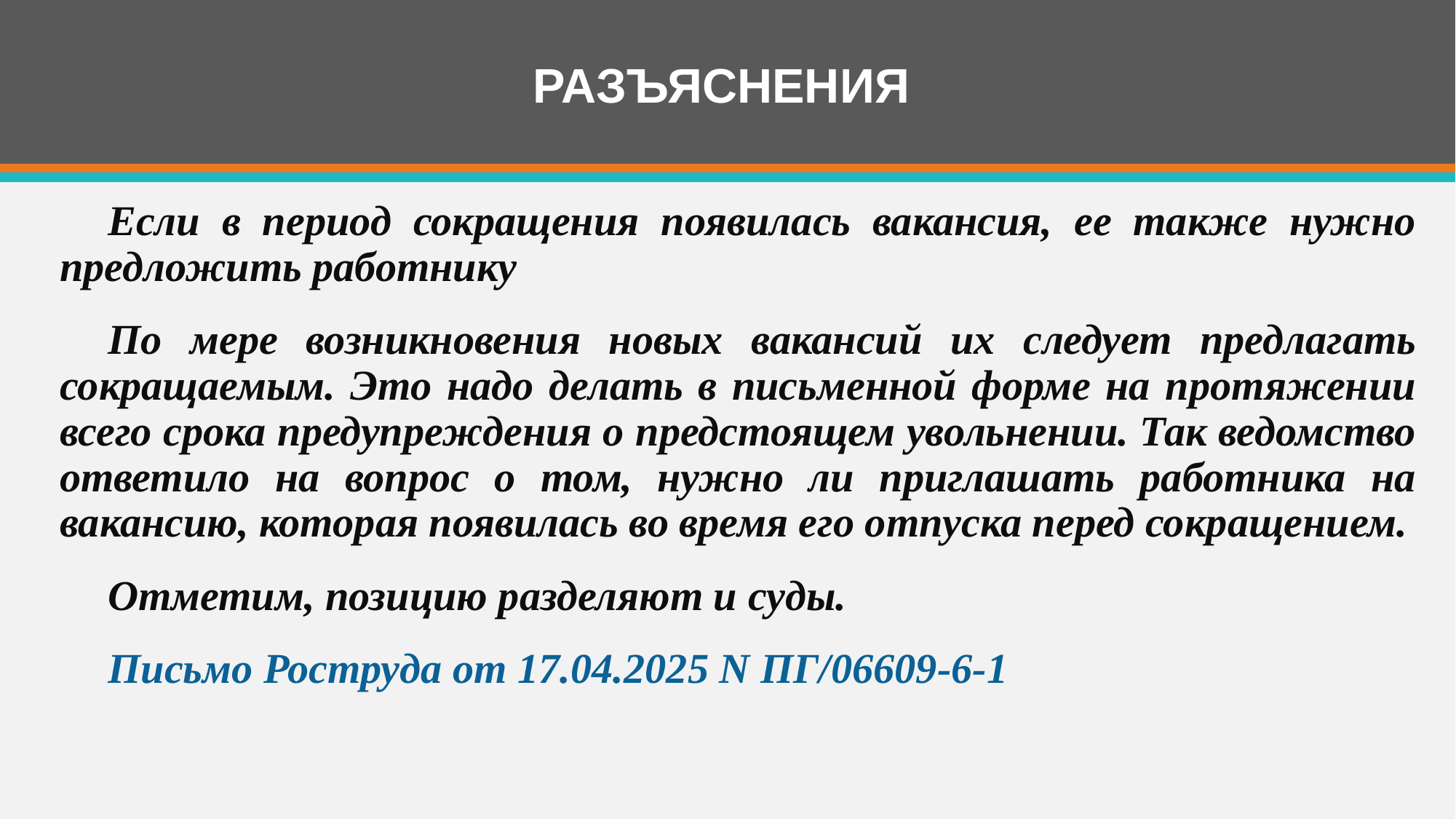

# РАЗЪЯСНЕНИЯ
Если в период сокращения появилась вакансия, ее также нужно предложить работнику
По мере возникновения новых вакансий их следует предлагать сокращаемым. Это надо делать в письменной форме на протяжении всего срока предупреждения о предстоящем увольнении. Так ведомство ответило на вопрос о том, нужно ли приглашать работника на вакансию, которая появилась во время его отпуска перед сокращением.
Отметим, позицию разделяют и суды.
Письмо Роструда от 17.04.2025 N ПГ/06609-6-1